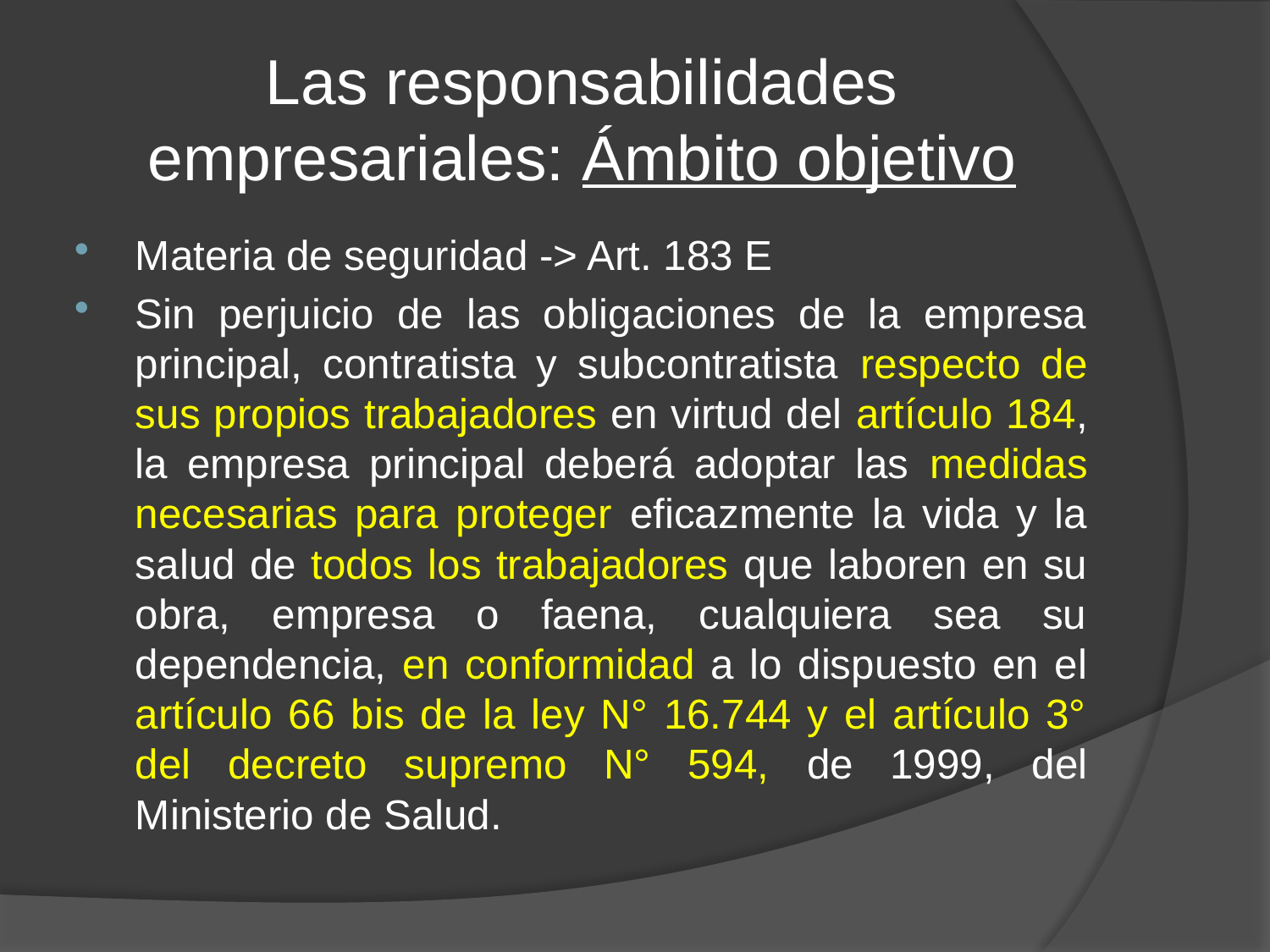

# Las responsabilidades empresariales: Ámbito objetivo
Materia de seguridad -> Art. 183 E
Sin perjuicio de las obligaciones de la empresa principal, contratista y subcontratista respecto de sus propios trabajadores en virtud del artículo 184, la empresa principal deberá adoptar las medidas necesarias para proteger eficazmente la vida y la salud de todos los trabajadores que laboren en su obra, empresa o faena, cualquiera sea su dependencia, en conformidad a lo dispuesto en el artículo 66 bis de la ley N° 16.744 y el artículo 3° del decreto supremo N° 594, de 1999, del Ministerio de Salud.